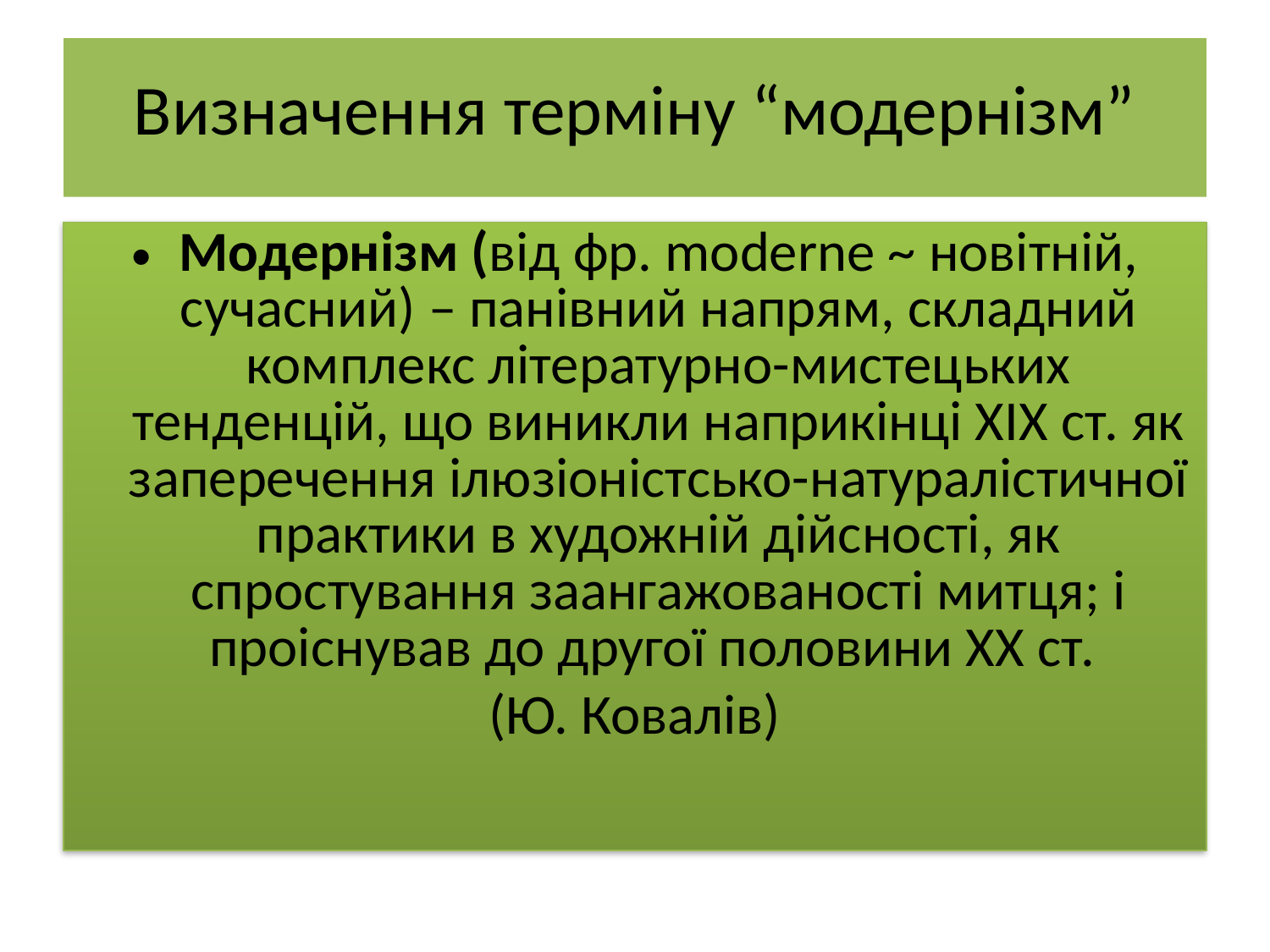

# Визначення терміну “модернізм”
Модернізм (від фр. moderne ~ новітній, сучасний) – панівний напрям, складний комплекс літературно-мистецьких тенденцій, що виникли наприкінці XIX ст. як заперечення ілюзіоністсько-натуралістичної практики в художній дійсності, як спростування заангажованості митця; і проіснував до другої половини XX ст.
(Ю. Ковалів)